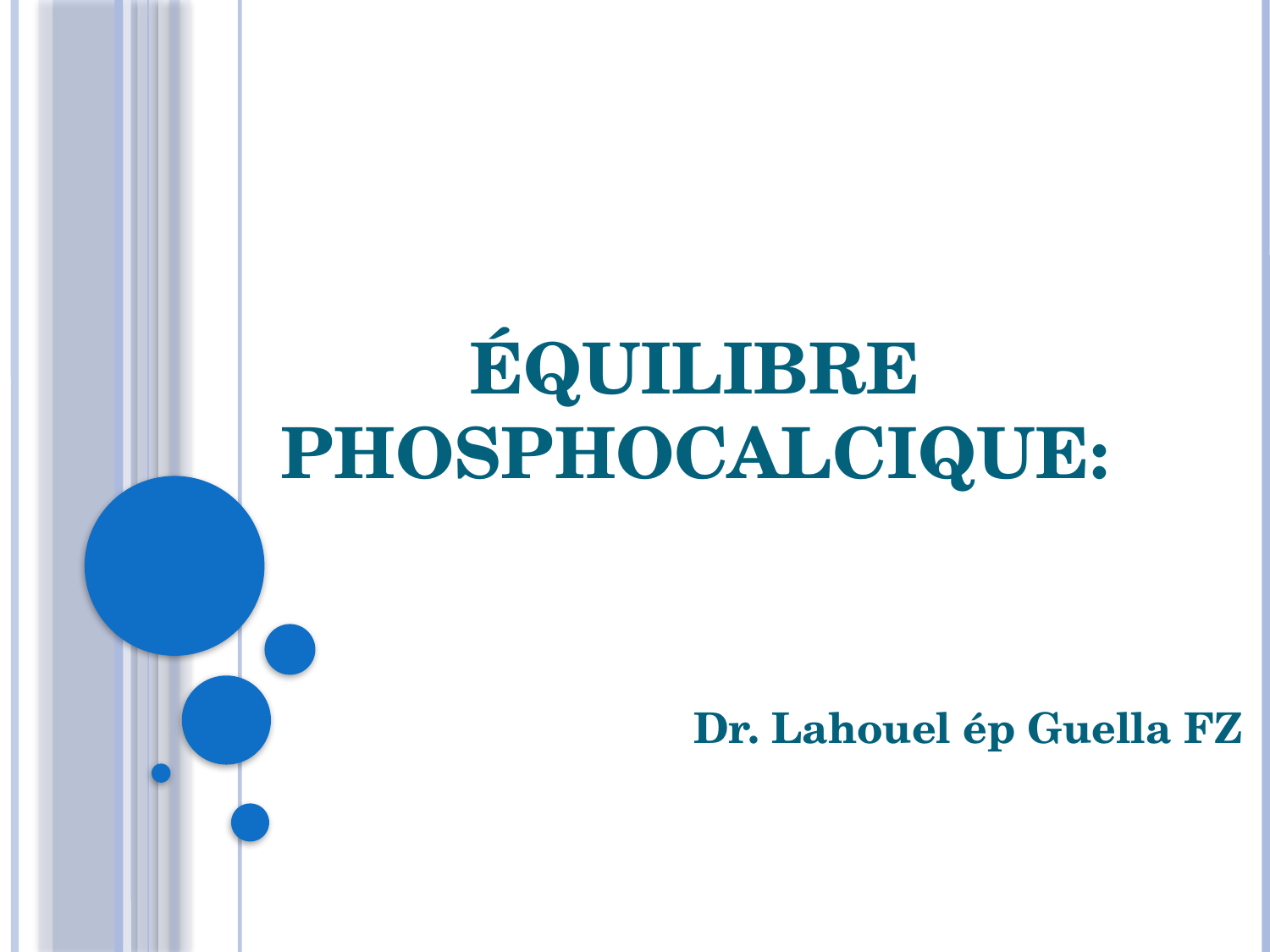

# Équilibre phosphocalcique:
Dr. Lahouel ép Guella FZ